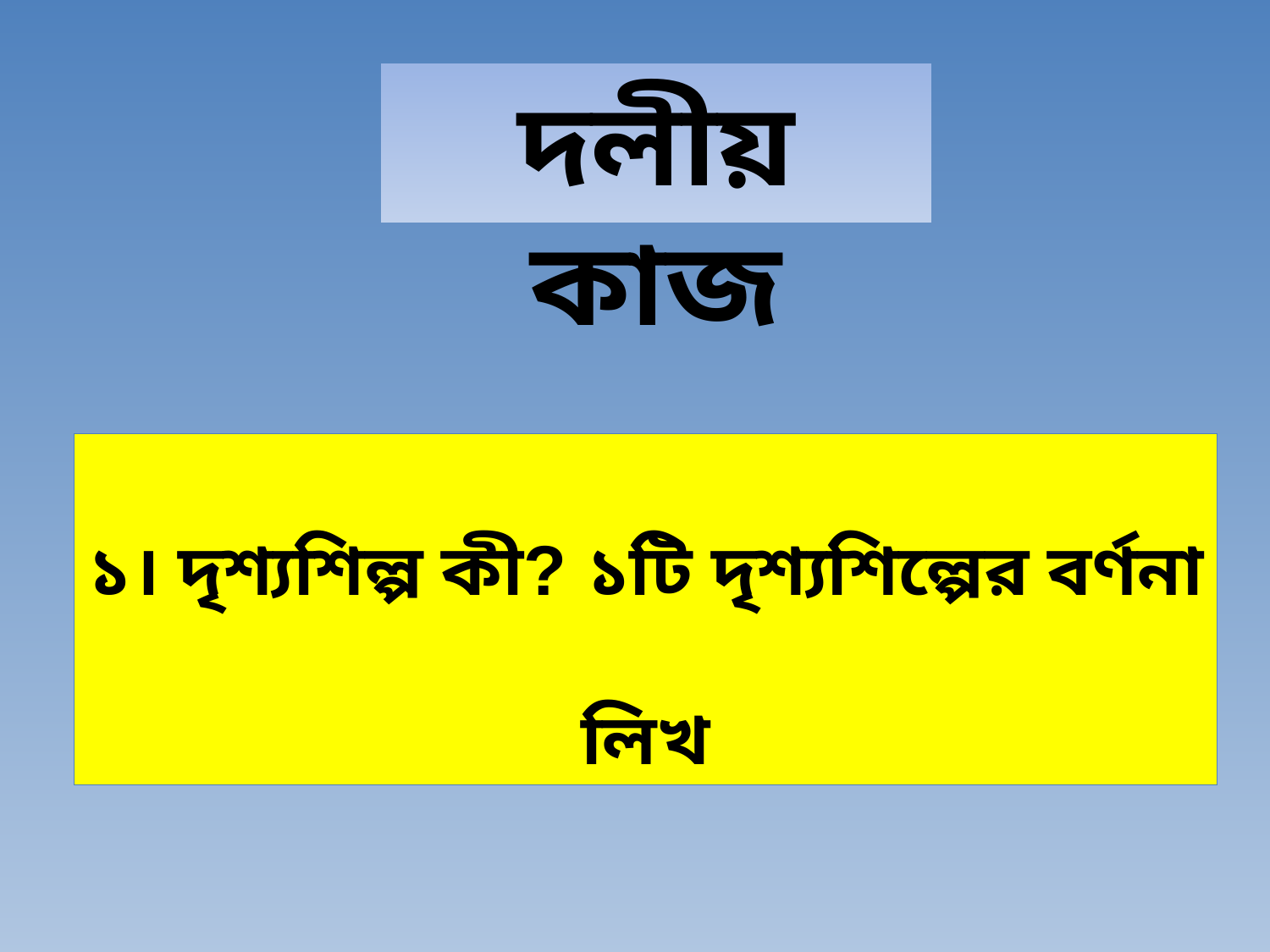

দলীয় কাজ
১। দৃশ্যশিল্প কী? ১টি দৃশ্যশিল্পের বর্ণনা লিখ